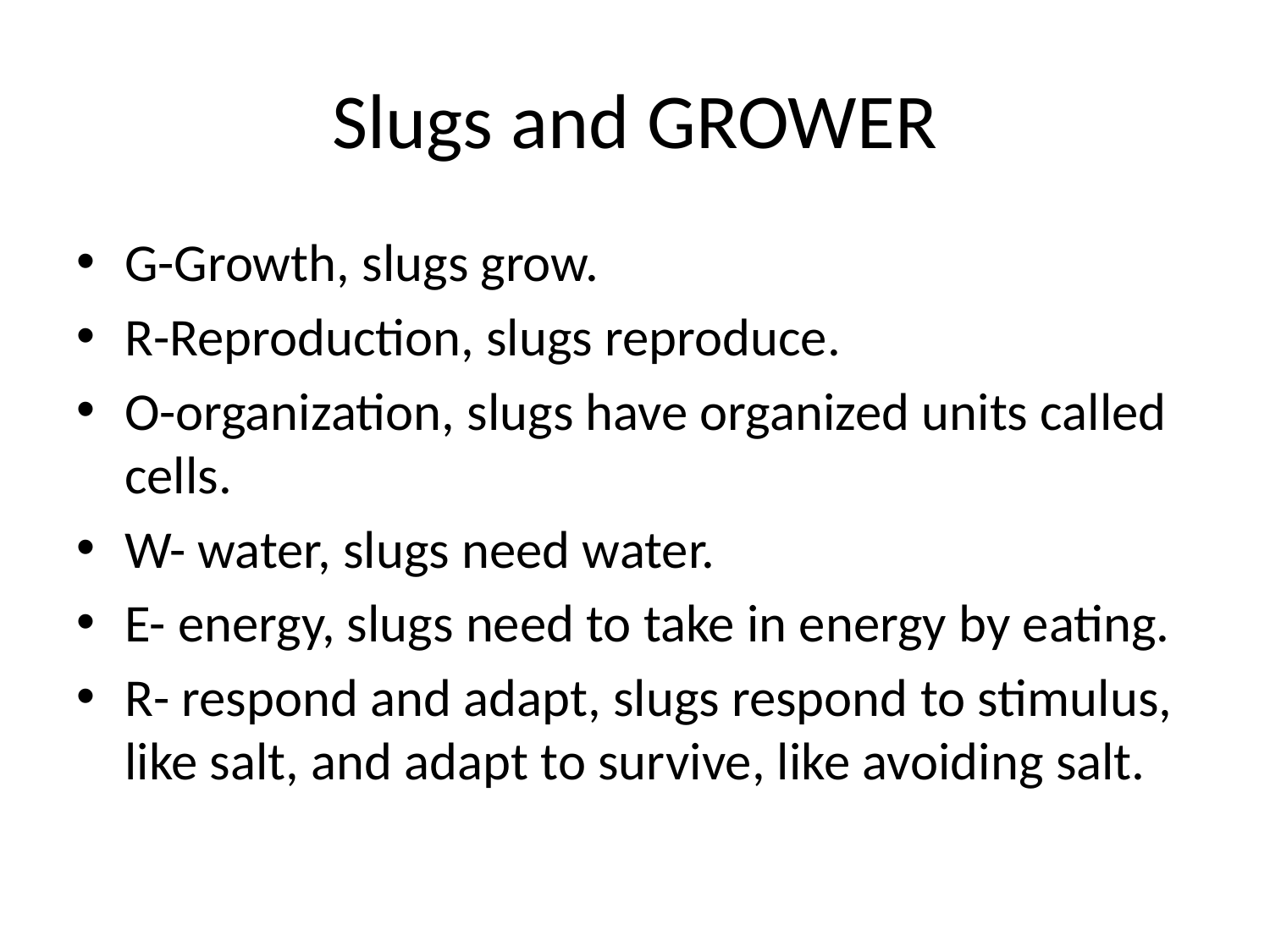

# Slugs and GROWER
G-Growth, slugs grow.
R-Reproduction, slugs reproduce.
O-organization, slugs have organized units called cells.
W- water, slugs need water.
E- energy, slugs need to take in energy by eating.
R- respond and adapt, slugs respond to stimulus, like salt, and adapt to survive, like avoiding salt.